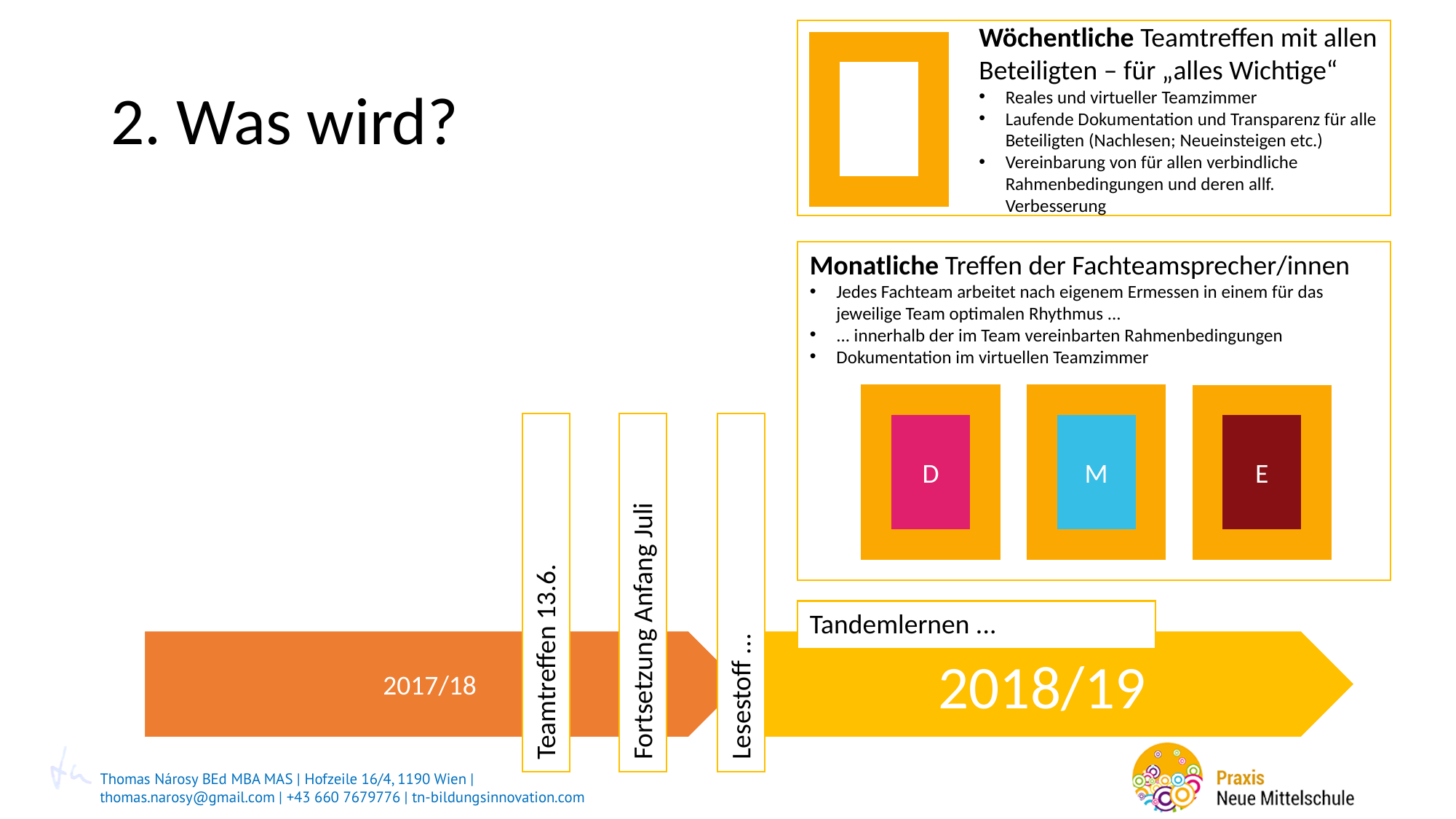

Wöchentliche Teamtreffen mit allen Beteiligten – für „alles Wichtige“
Reales und virtueller Teamzimmer
Laufende Dokumentation und Transparenz für alle Beteiligten (Nachlesen; Neueinsteigen etc.)
Vereinbarung von für allen verbindliche Rahmenbedingungen und deren allf. Verbesserung
# 2. Was wird?

Monatliche Treffen der Fachteamsprecher/innen
Jedes Fachteam arbeitet nach eigenem Ermessen in einem für das jeweilige Team optimalen Rhythmus ...
... innerhalb der im Team vereinbarten Rahmenbedingungen
Dokumentation im virtuellen Teamzimmer
D
M
E
Teamtreffen 13.6.
Fortsetzung Anfang Juli
Lesestoff ...
Tandemlernen ...
2018/19
2017/18